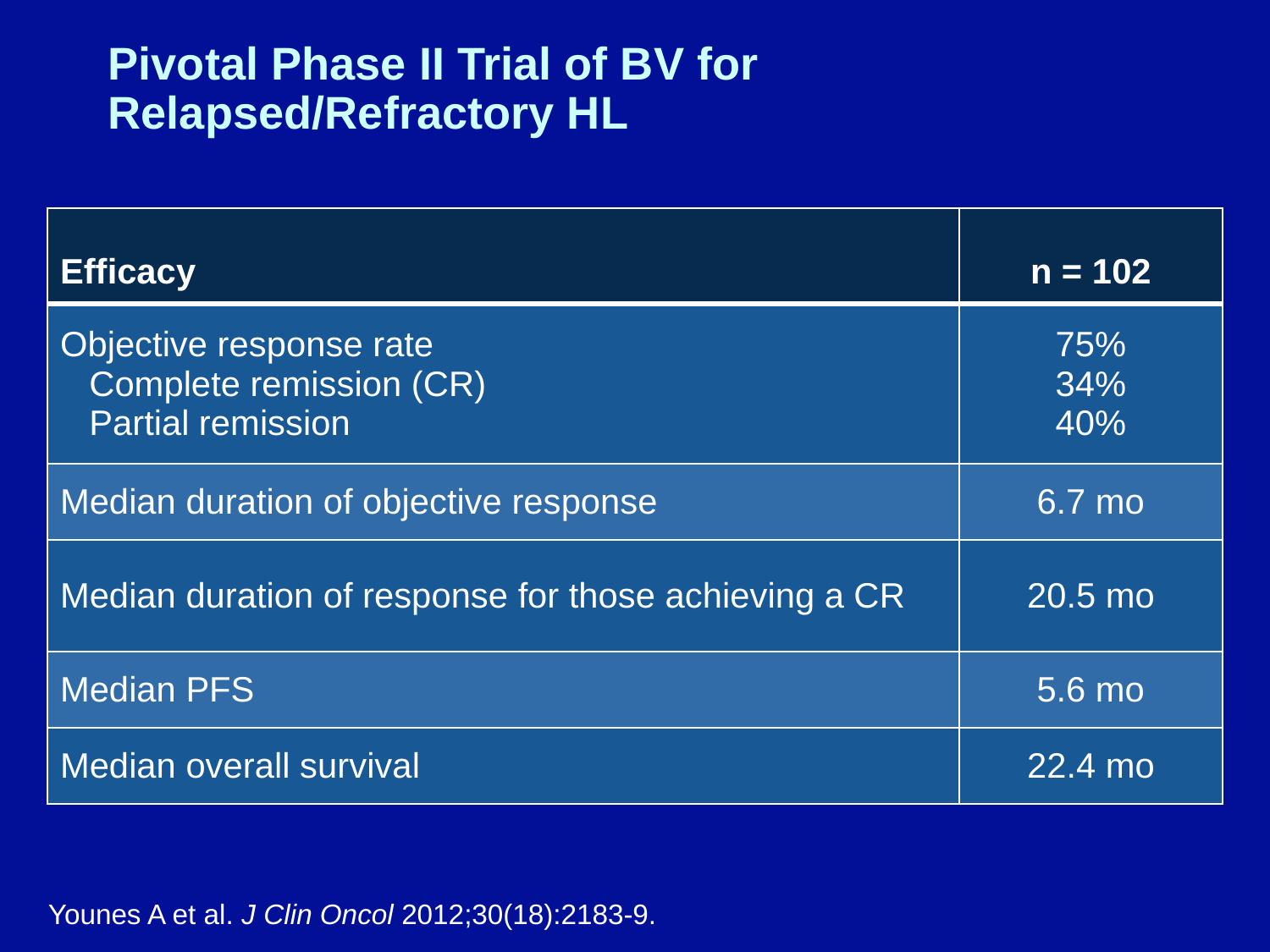

# Pivotal Phase II Trial of BV for Relapsed/Refractory HL
| Efficacy | n = 102 |
| --- | --- |
| Objective response rate Complete remission (CR) Partial remission | 75% 34% 40% |
| Median duration of objective response | 6.7 mo |
| Median duration of response for those achieving a CR | 20.5 mo |
| Median PFS | 5.6 mo |
| Median overall survival | 22.4 mo |
Younes A et al. J Clin Oncol 2012;30(18):2183-9.